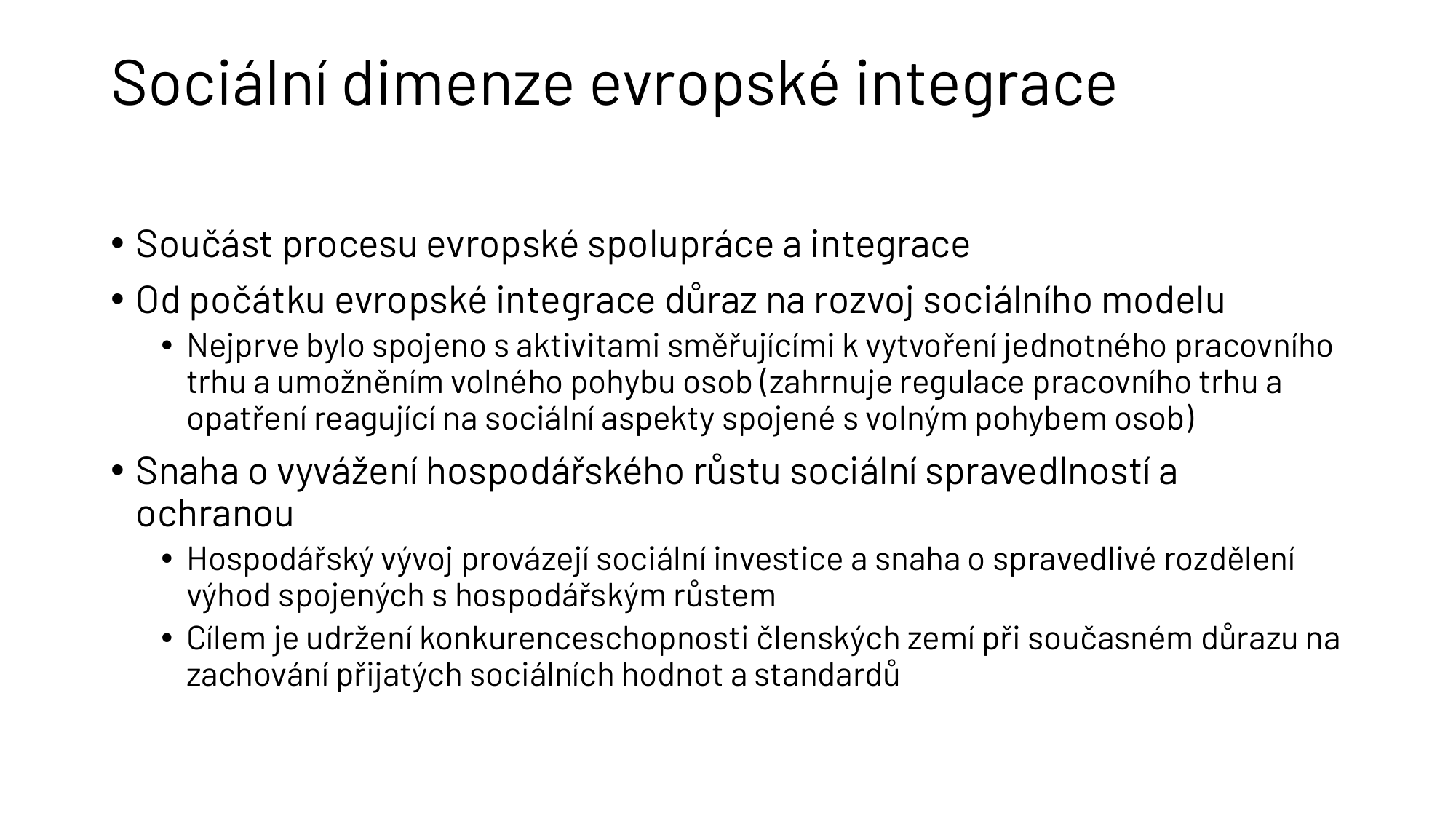

# Sociální dimenze evropské integrace
Součást procesu evropské spolupráce a integrace
Od počátku evropské integrace důraz na rozvoj sociálního modelu
Nejprve bylo spojeno s aktivitami směřujícími k vytvoření jednotného pracovního trhu a umožněním volného pohybu osob (zahrnuje regulace pracovního trhu a opatření reagující na sociální aspekty spojené s volným pohybem osob)
Snaha o vyvážení hospodářského růstu sociální spravedlností a ochranou
Hospodářský vývoj provázejí sociální investice a snaha o spravedlivé rozdělení výhod spojených s hospodářským růstem
Cílem je udržení konkurenceschopnosti členských zemí při současném důrazu na zachování přijatých sociálních hodnot a standardů